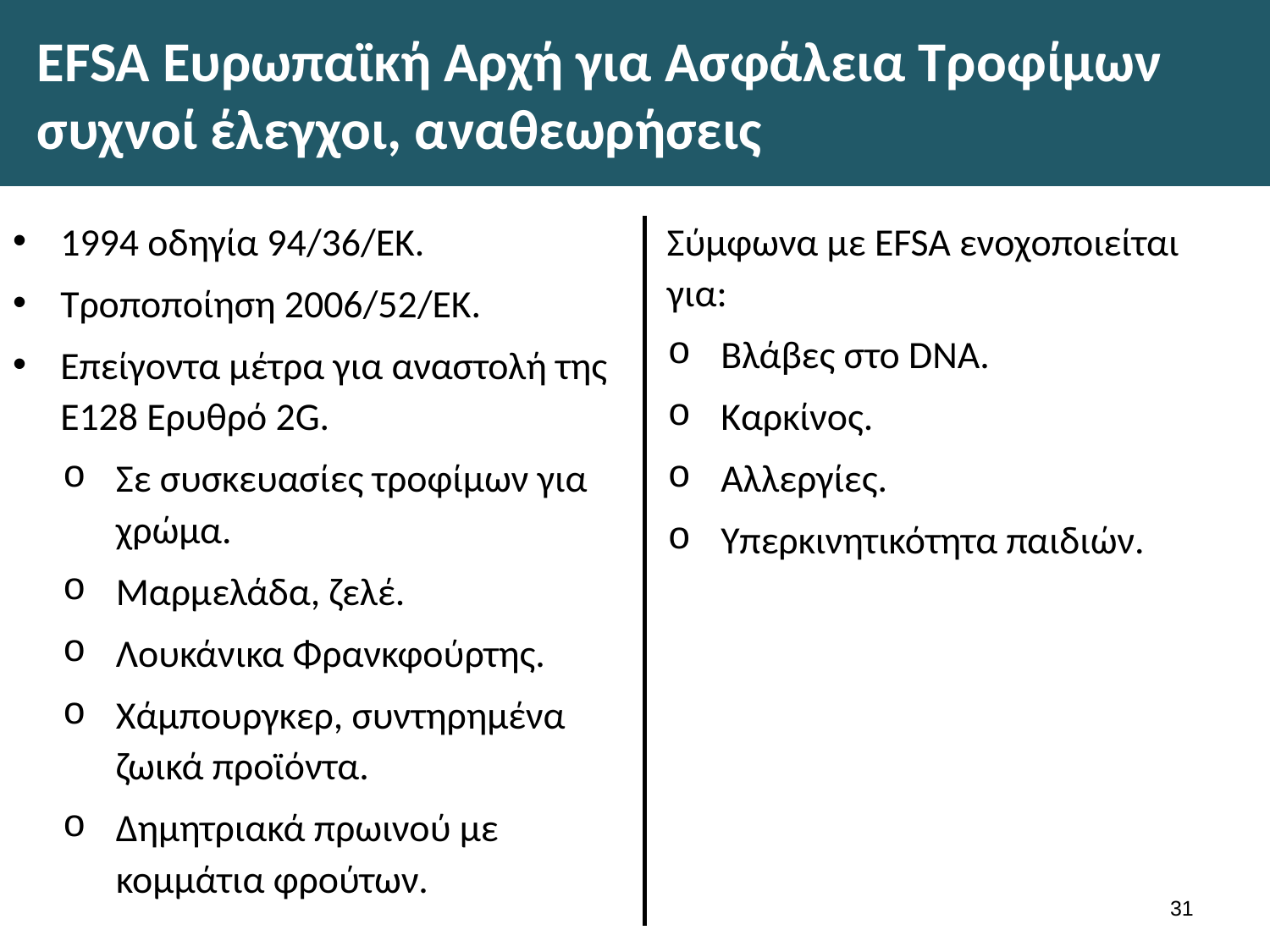

# ΕFSA Ευρωπαϊκή Αρχή για Ασφάλεια Τροφίμων συχνοί έλεγχοι, αναθεωρήσεις
1994 οδηγία 94/36/ΕΚ.
Τροποποίηση 2006/52/ΕΚ.
Επείγοντα μέτρα για αναστολή της Ε128 Ερυθρό 2G.
Σε συσκευασίες τροφίμων για χρώμα.
Μαρμελάδα, ζελέ.
Λουκάνικα Φρανκφούρτης.
Χάμπουργκερ, συντηρημένα ζωικά προϊόντα.
Δημητριακά πρωινού με κομμάτια φρούτων.
Σύμφωνα με EFSA ενοχοποιείται για:
Βλάβες στο DNA.
Καρκίνος.
Αλλεργίες.
Υπερκινητικότητα παιδιών.
31